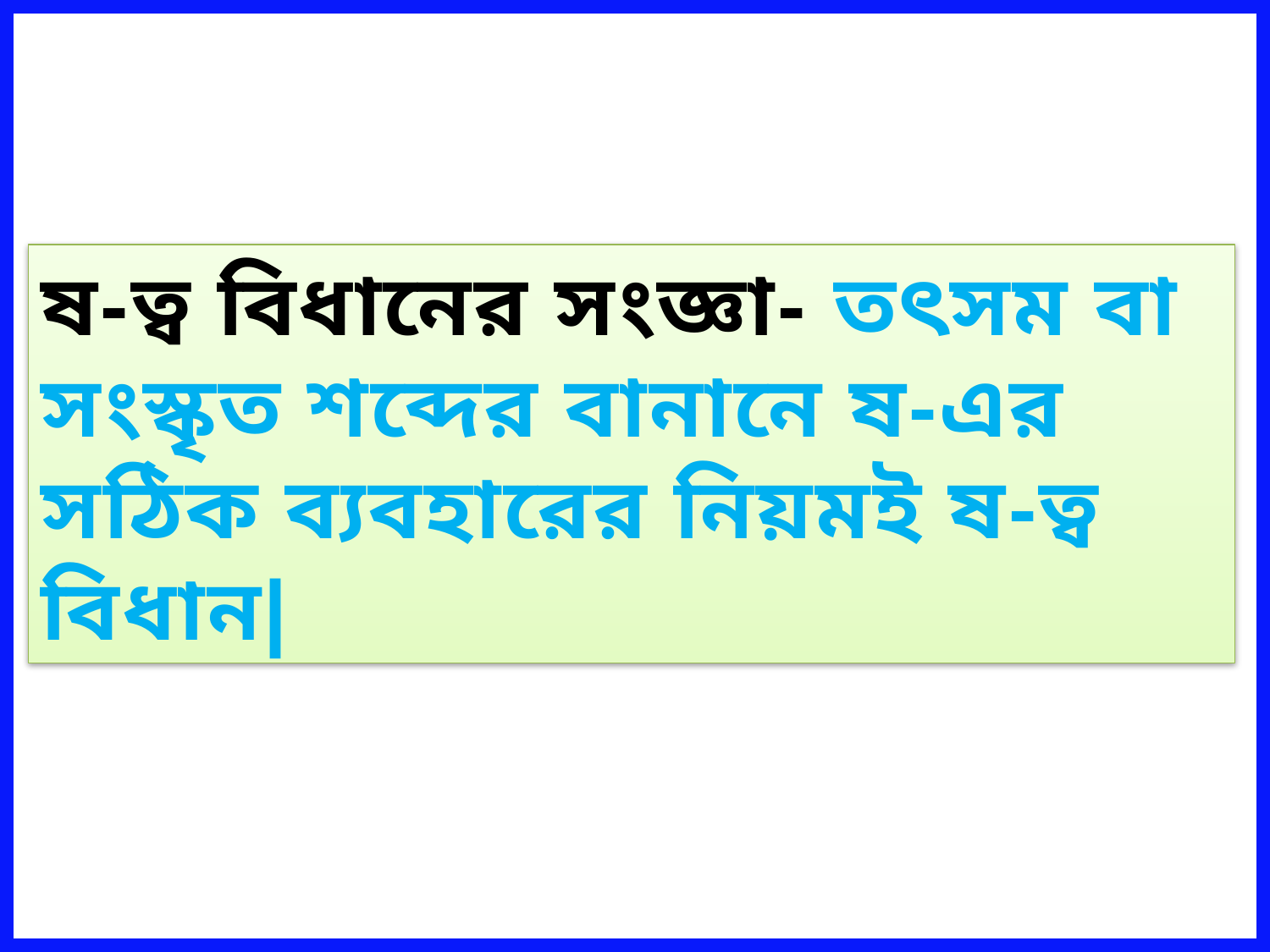

ষ-ত্ব বিধানের সংজ্ঞা- তৎসম বা সংস্কৃত শব্দের বানানে ষ-এর সঠিক ব্যবহারের নিয়মই ষ-ত্ব বিধান|